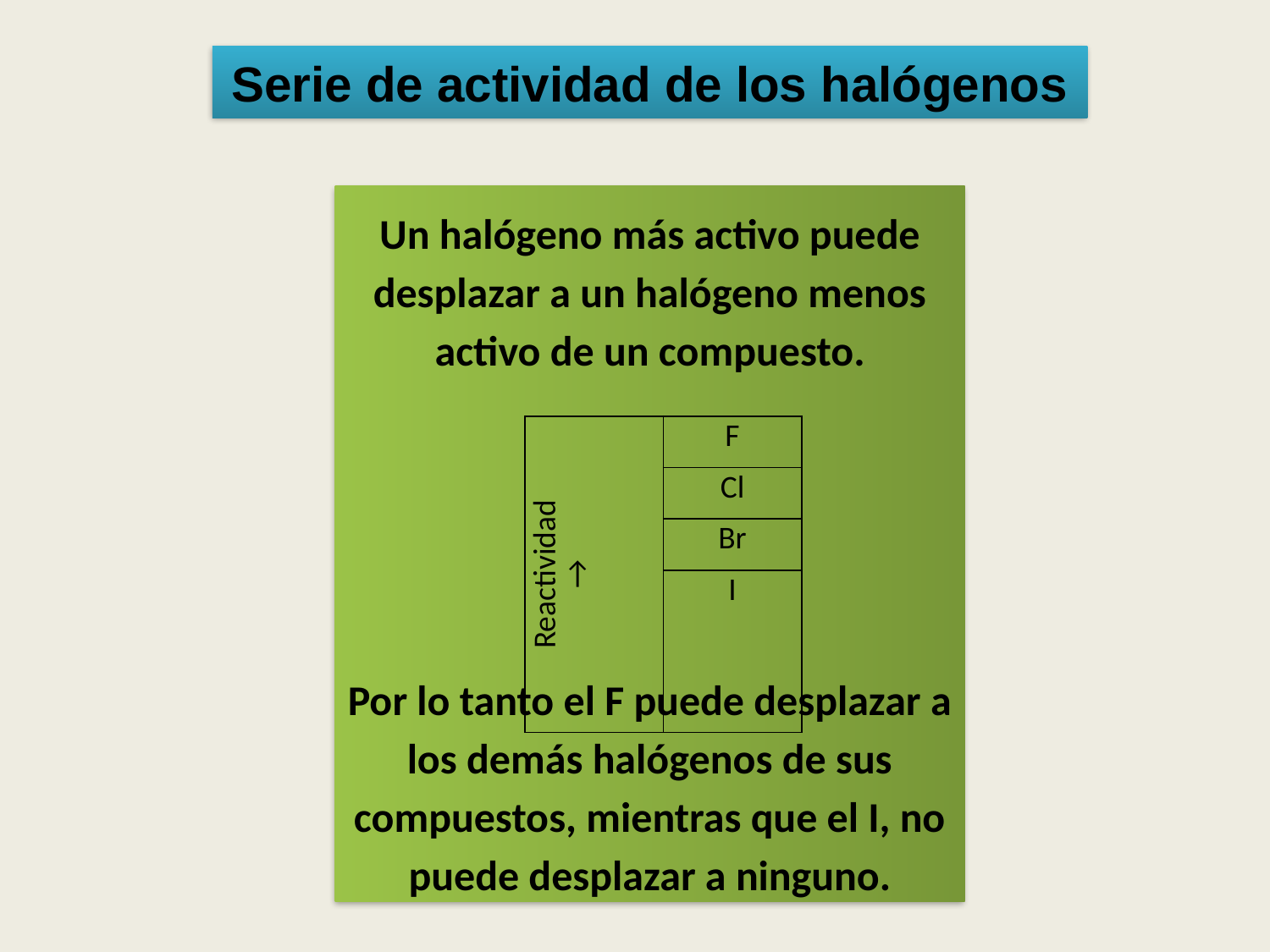

Serie de actividad de los halógenos
Un halógeno más activo puede desplazar a un halógeno menos activo de un compuesto.

Por lo tanto el F puede desplazar a los demás halógenos de sus compuestos, mientras que el I, no puede desplazar a ninguno.

| Reactividad → | F |
| --- | --- |
|  | Cl |
|  | Br |
|  | I |